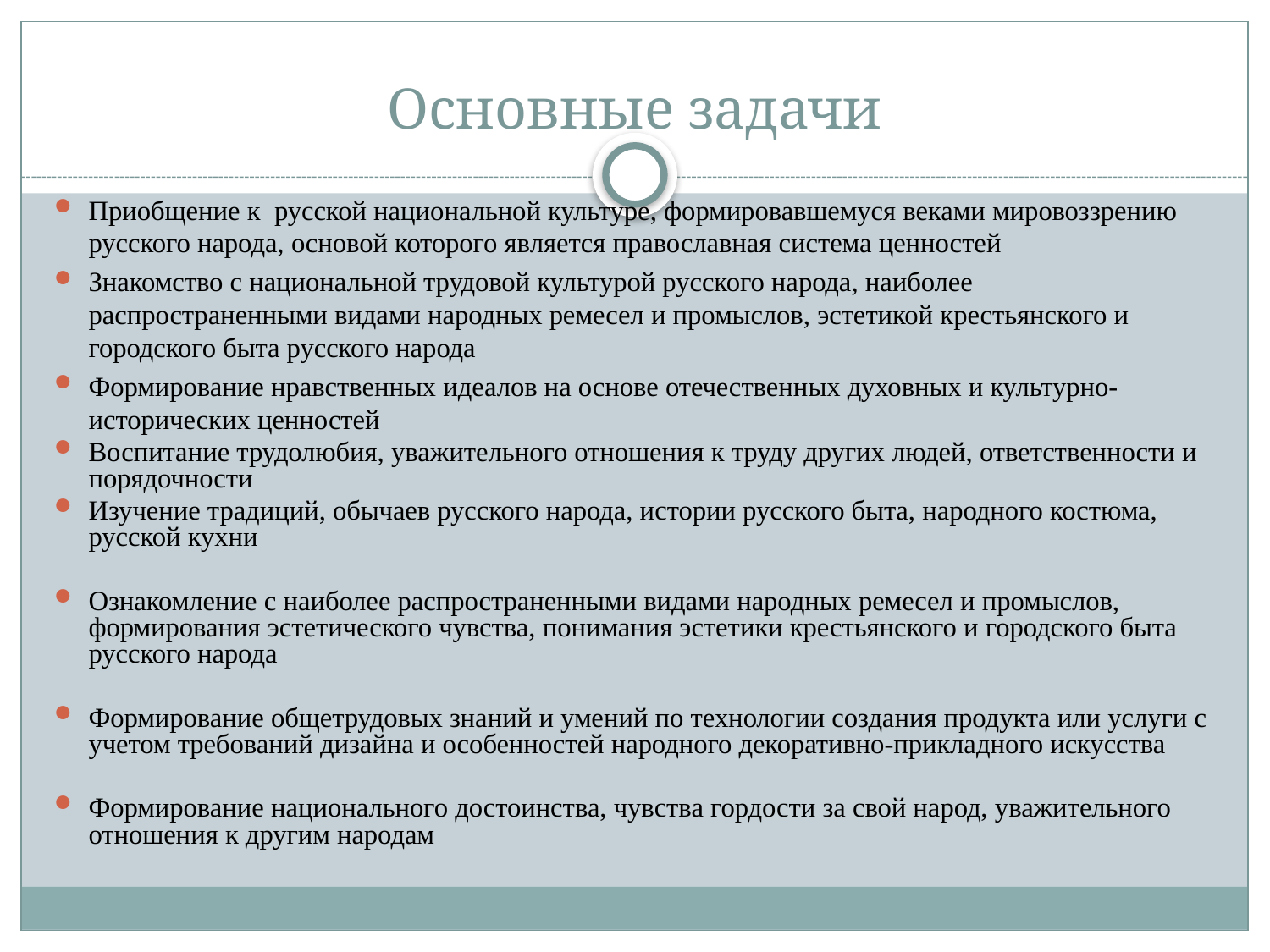

# Основные задачи
Приобщение к  русской национальной культуре, формировавшемуся веками мировоззрению русского народа, основой которого является православная система ценностей
Знакомство с национальной трудовой культурой русского народа, наиболее распространенными видами народных ремесел и промыслов, эстетикой крестьянского и городского быта русского народа
Формирование нравственных идеалов на основе отечественных духовных и культурно-исторических ценностей
Воспитание трудолюбия, уважительного отношения к труду других людей, ответственности и порядочности
Изучение традиций, обычаев русского народа, истории русского быта, народного костюма, русской кухни

Ознакомление с наиболее распространенными видами народных ремесел и промыслов, формирования эстетического чувства, понимания эстетики крестьянского и городского быта русского народа

Формирование общетрудовых знаний и умений по технологии создания продукта или услуги с учетом требований дизайна и особенностей народного декоративно-прикладного искусства

Формирование национального достоинства, чувства гордости за свой народ, уважительного отношения к другим народам